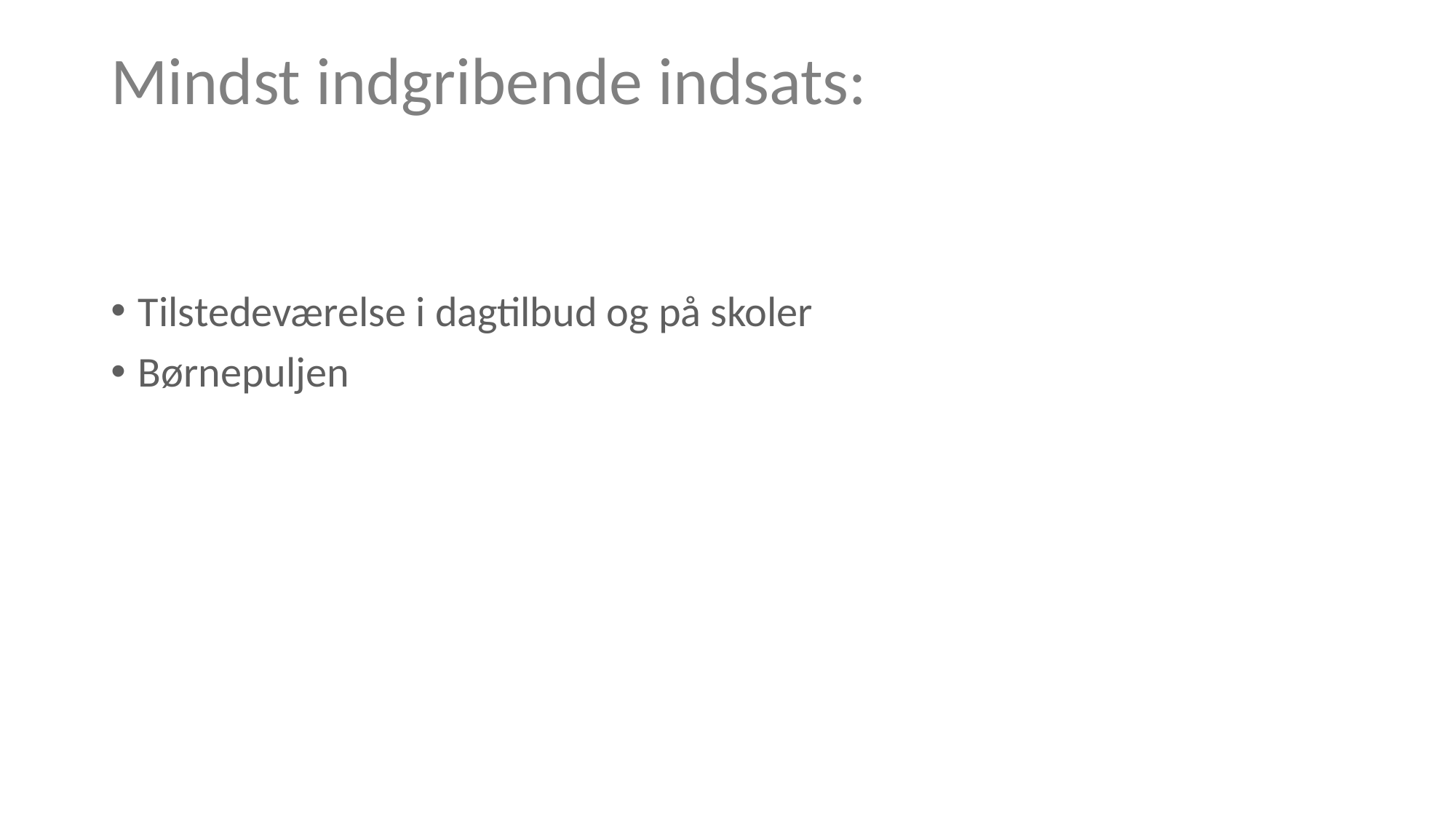

# Mindst indgribende indsats:

Tilstedeværelse i dagtilbud og på skoler
Børnepuljen